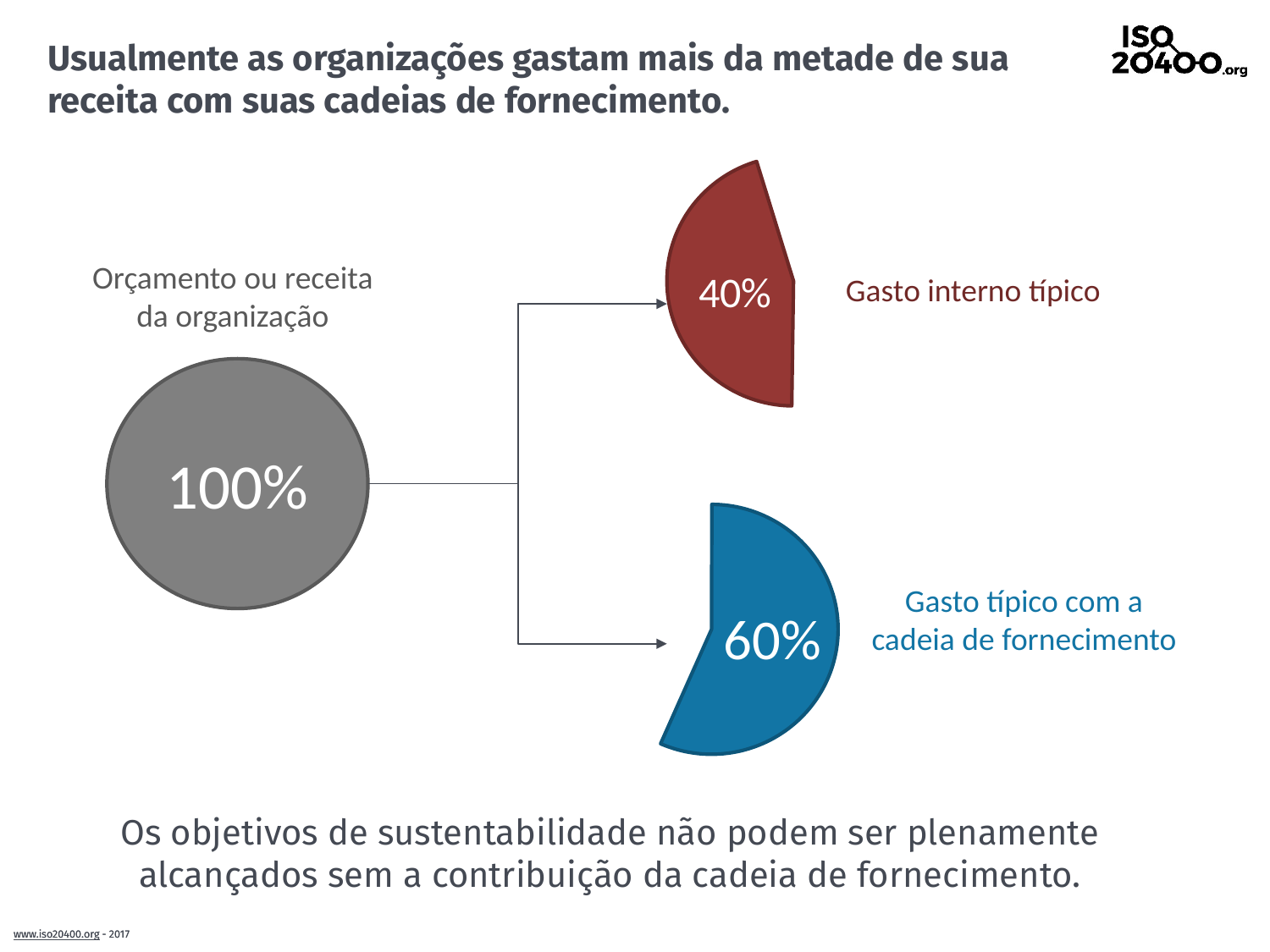

# Usualmente as organizações gastam mais da metade de sua receita com suas cadeias de fornecimento.

40%
 Gasto interno típico
Orçamento ou receita da organização
100%

Gasto típico com a cadeia de fornecimento
60%
Os objetivos de sustentabilidade não podem ser plenamente alcançados sem a contribuição da cadeia de fornecimento.